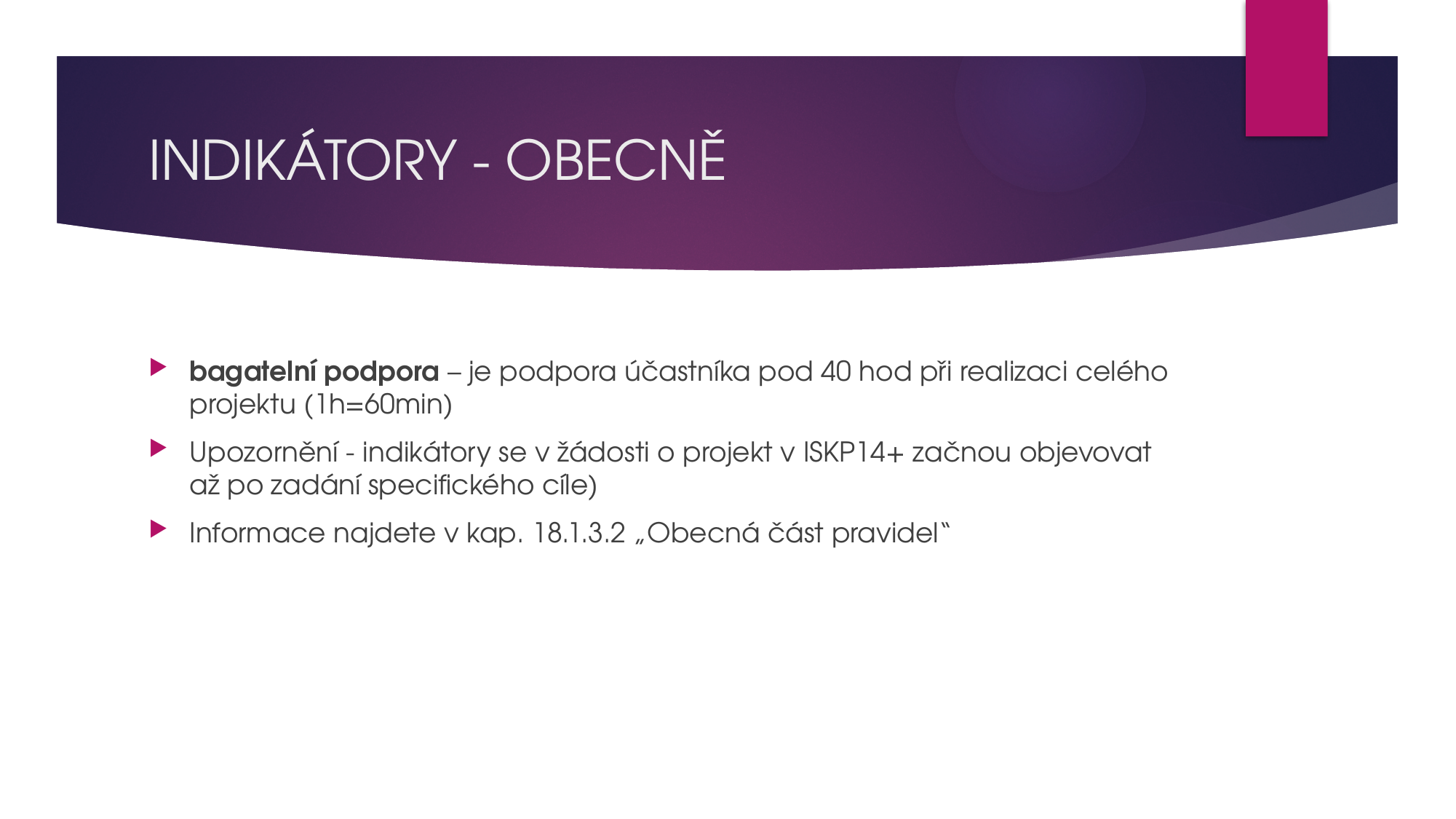

# INDIKÁTORY - OBECNĚ
bagatelní podpora – je podpora účastníka pod 40 hod při realizaci celého projektu (1h=60min)
Upozornění - indikátory se v žádosti o projekt v ISKP14+ začnou objevovat až po zadání specifického cíle)
Informace najdete v kap. 18.1.3.2 „Obecná část pravidel“